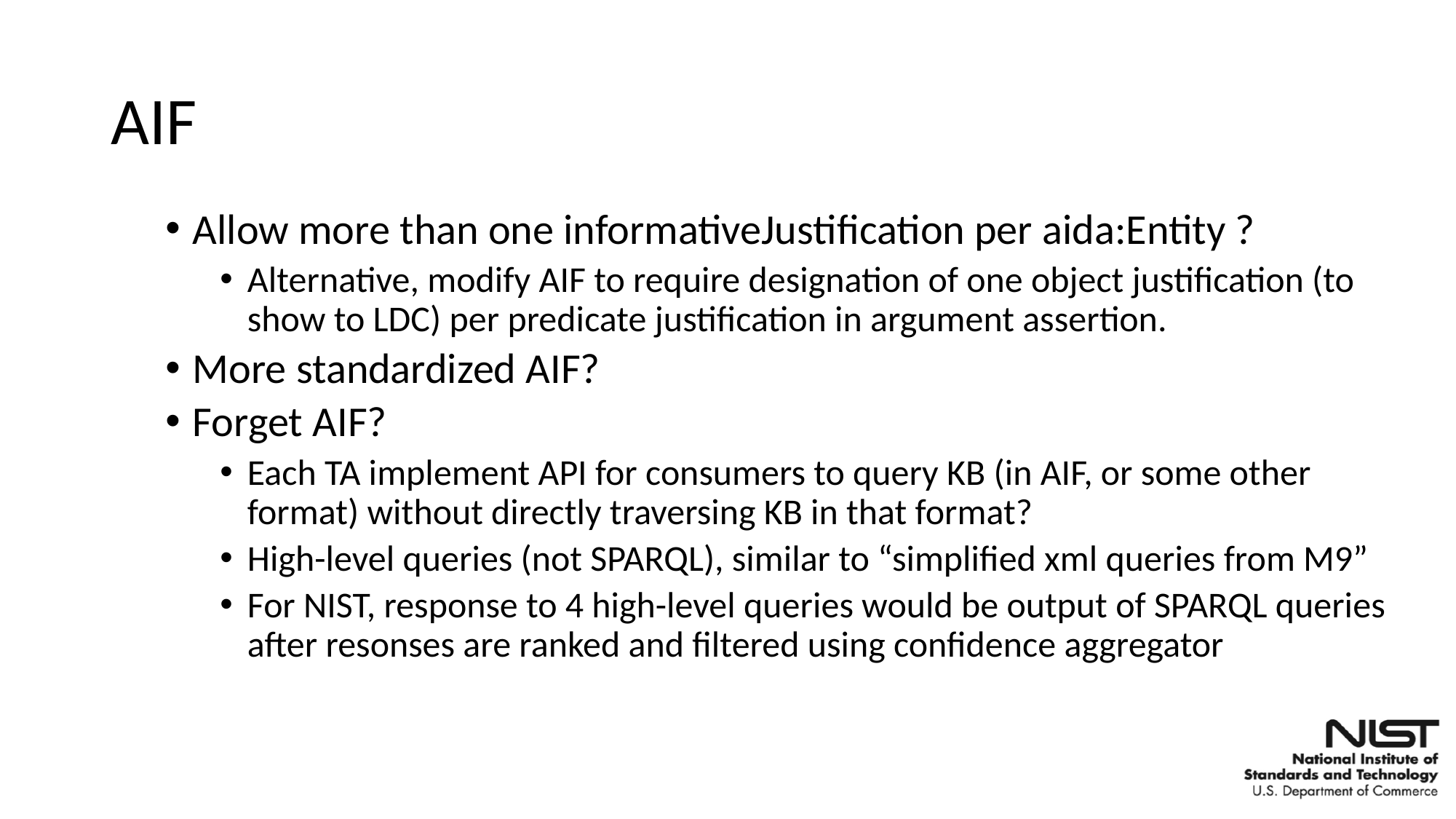

# AIF
Allow more than one informativeJustification per aida:Entity ?
Alternative, modify AIF to require designation of one object justification (to show to LDC) per predicate justification in argument assertion.
More standardized AIF?
Forget AIF?
Each TA implement API for consumers to query KB (in AIF, or some other format) without directly traversing KB in that format?
High-level queries (not SPARQL), similar to “simplified xml queries from M9”
For NIST, response to 4 high-level queries would be output of SPARQL queries after resonses are ranked and filtered using confidence aggregator